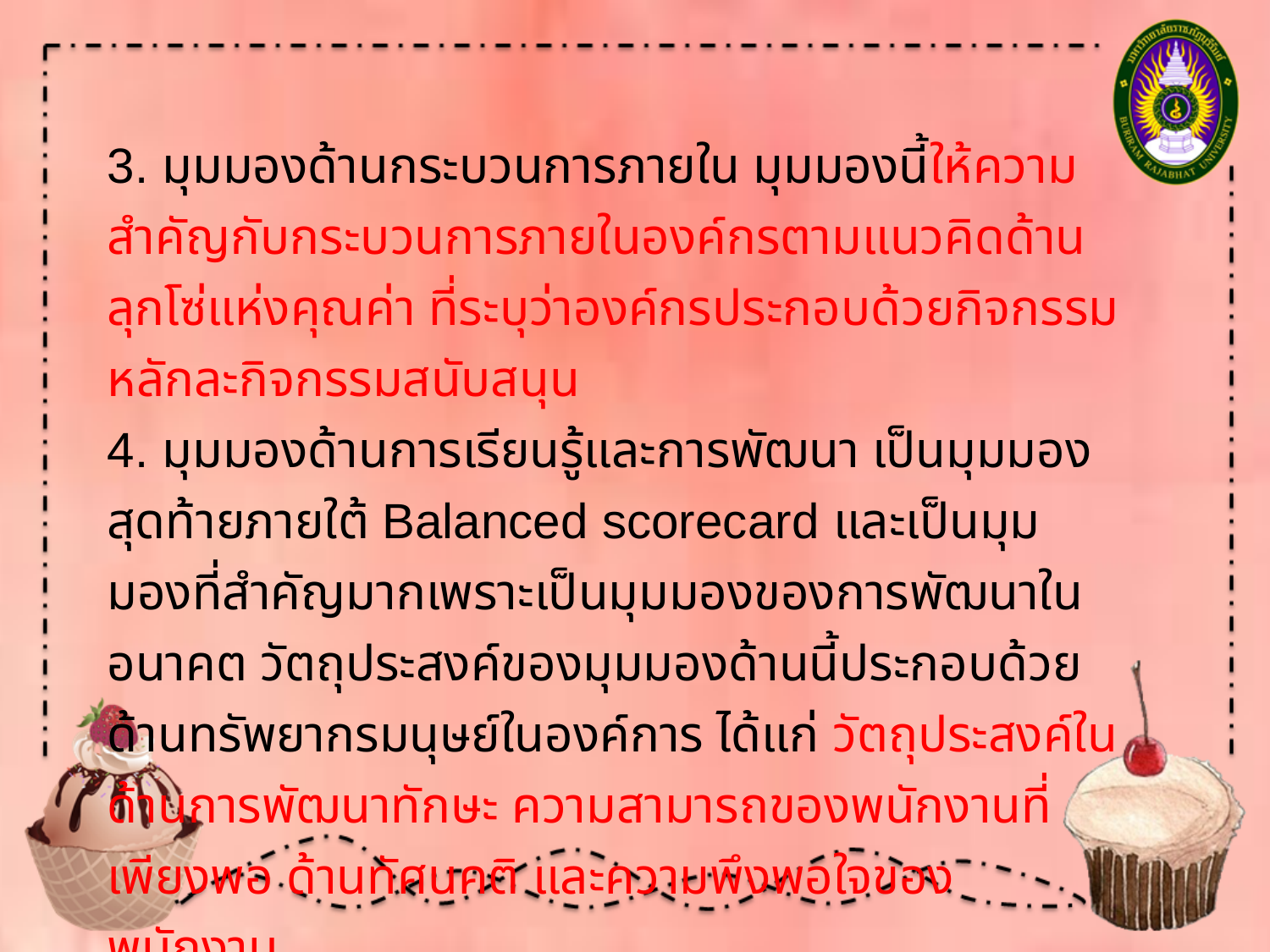

3. มุมมองด้านกระบวนการภายใน มุมมองนี้ให้ความสำคัญกับกระบวนการภายในองค์กรตามแนวคิดด้านลุกโซ่แห่งคุณค่า ที่ระบุว่าองค์กรประกอบด้วยกิจกรรมหลักละกิจกรรมสนับสนุน
4. มุมมองด้านการเรียนรู้และการพัฒนา เป็นมุมมองสุดท้ายภายใต้ Balanced scorecard และเป็นมุมมองที่สำคัญมากเพราะเป็นมุมมองของการพัฒนาในอนาคต วัตถุประสงค์ของมุมมองด้านนี้ประกอบด้วยด้านทรัพยากรมนุษย์ในองค์การ ได้แก่ วัตถุประสงค์ในด้านการพัฒนาทักษะ ความสามารถของพนักงานที่เพียงพอ ด้านทัศนคติ และความพึงพอใจของพนักงาน